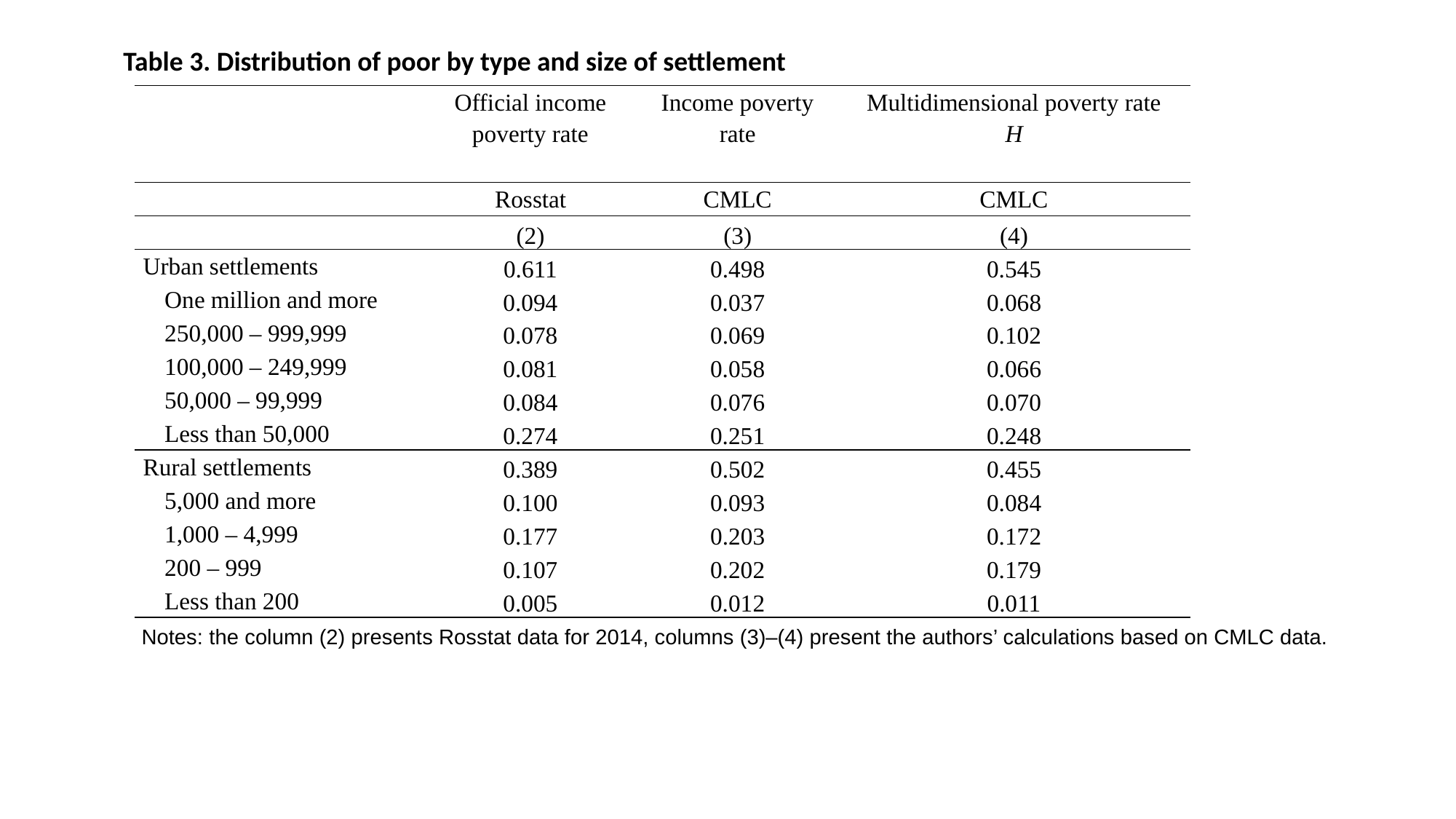

Table 3. Distribution of poor by type and size of settlement
|  | Official income poverty rate | Income poverty rate | Multidimensional poverty rate H |
| --- | --- | --- | --- |
|  | Rosstat | CMLC | CMLC |
|  | (2) | (3) | (4) |
| Urban settlements | 0.611 | 0.498 | 0.545 |
| One million and more | 0.094 | 0.037 | 0.068 |
| 250,000 – 999,999 | 0.078 | 0.069 | 0.102 |
| 100,000 – 249,999 | 0.081 | 0.058 | 0.066 |
| 50,000 – 99,999 | 0.084 | 0.076 | 0.070 |
| Less than 50,000 | 0.274 | 0.251 | 0.248 |
| Rural settlements | 0.389 | 0.502 | 0.455 |
| 5,000 and more | 0.100 | 0.093 | 0.084 |
| 1,000 – 4,999 | 0.177 | 0.203 | 0.172 |
| 200 – 999 | 0.107 | 0.202 | 0.179 |
| Less than 200 | 0.005 | 0.012 | 0.011 |
Notes: the column (2) presents Rosstat data for 2014, columns (3)–(4) present the authors’ calculations based on CMLC data.